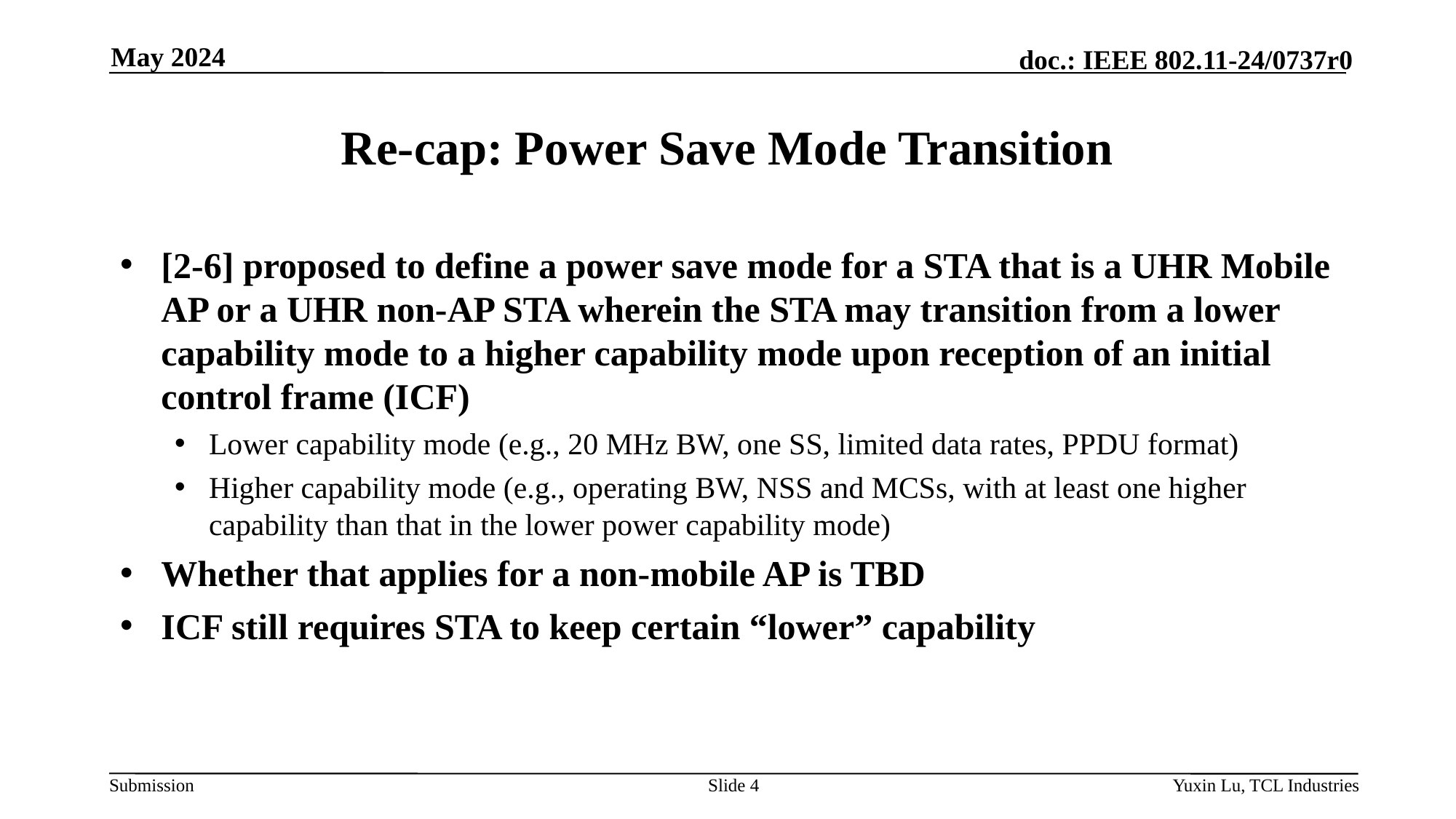

May 2024
# Re-cap: Power Save Mode Transition
[2-6] proposed to define a power save mode for a STA that is a UHR Mobile AP or a UHR non-AP STA wherein the STA may transition from a lower capability mode to a higher capability mode upon reception of an initial control frame (ICF)
Lower capability mode (e.g., 20 MHz BW, one SS, limited data rates, PPDU format)
Higher capability mode (e.g., operating BW, NSS and MCSs, with at least one higher capability than that in the lower power capability mode)
Whether that applies for a non-mobile AP is TBD
ICF still requires STA to keep certain “lower” capability

Slide 4
Yuxin Lu, TCL Industries